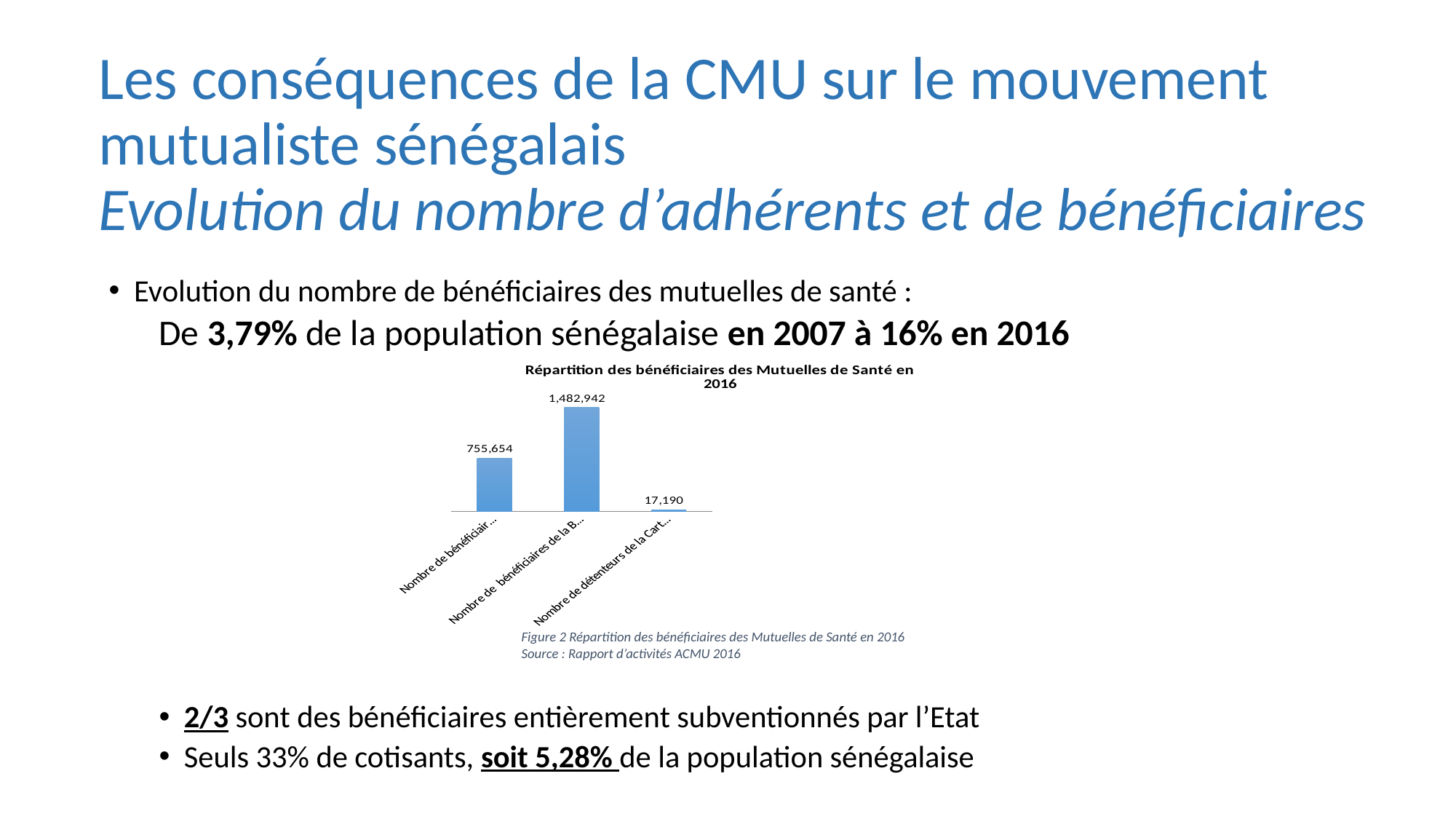

# Les conséquences de la CMU sur le mouvement mutualiste sénégalais Evolution du nombre d’adhérents et de bénéficiaires
Evolution du nombre de bénéficiaires des mutuelles de santé :
De 3,79% de la population sénégalaise en 2007 à 16% en 2016

2/3 sont des bénéficiaires entièrement subventionnés par l’Etat
Seuls 33% de cotisants, soit 5,28% de la population sénégalaise

### Chart: Répartition des bénéficiaires des Mutuelles de Santé en 2016

| Category |  |
|---|---|
| Nombre de bénéficiaires cotisants des mutuelles de santé  | 755654.0 |
| Nombre de  bénéficiaires de la Bourse de Sécurité Familiale enrôlés dans les mutuelles de santé | 1482942.0 |
| Nombre de détenteurs de la Carte d’Egalité des Chances enrôlés dans les Mutuelles de santé | 17190.0 |
Figure 2 Répartition des bénéficiaires des Mutuelles de Santé en 2016
Source : Rapport d’activités ACMU 2016